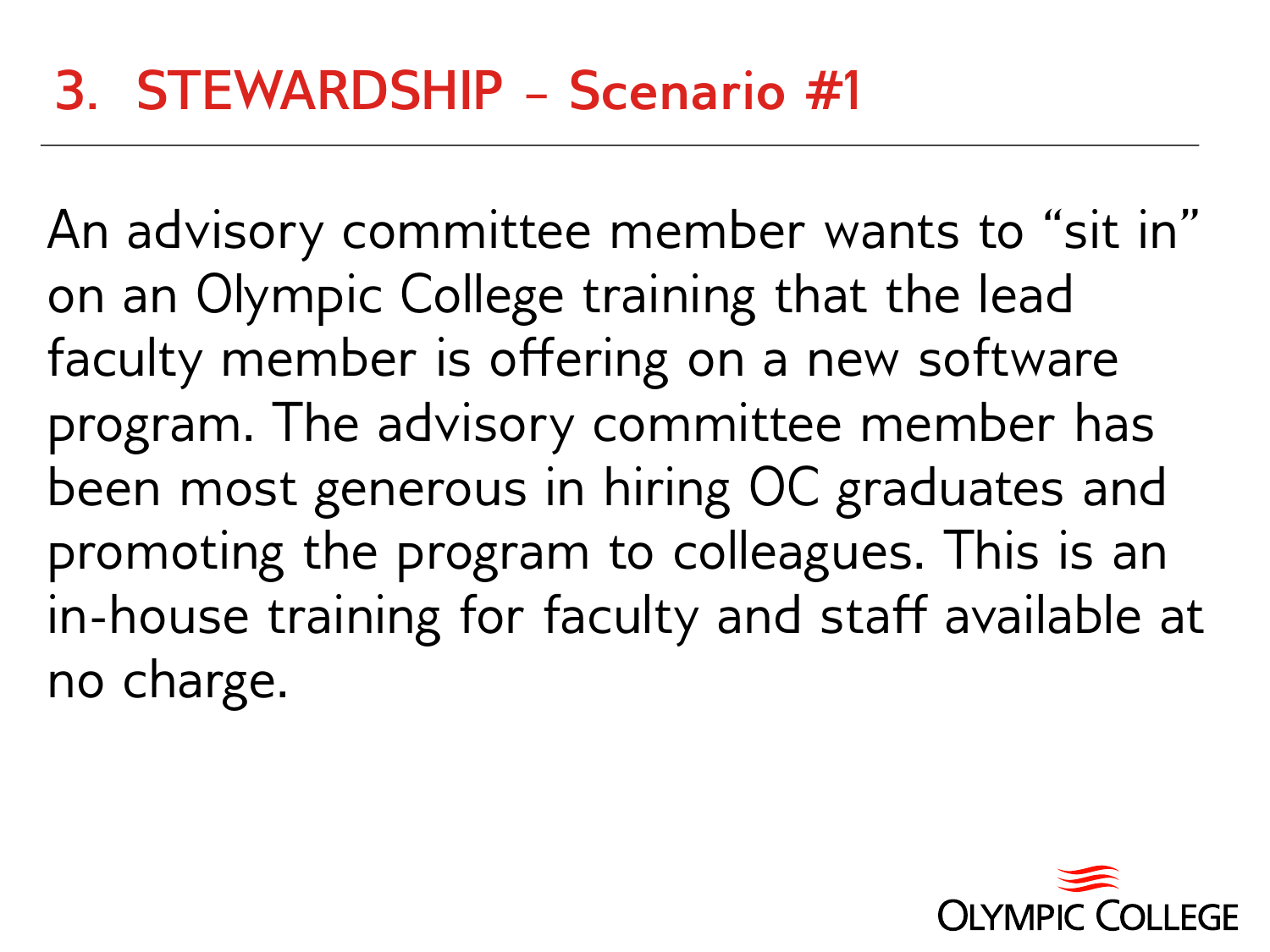

# 3.  STEWARDSHIP – Scenario #1
An advisory committee member wants to “sit in” on an Olympic College training that the lead faculty member is offering on a new software program. The advisory committee member has been most generous in hiring OC graduates and promoting the program to colleagues. This is an in-house training for faculty and staff available at no charge.